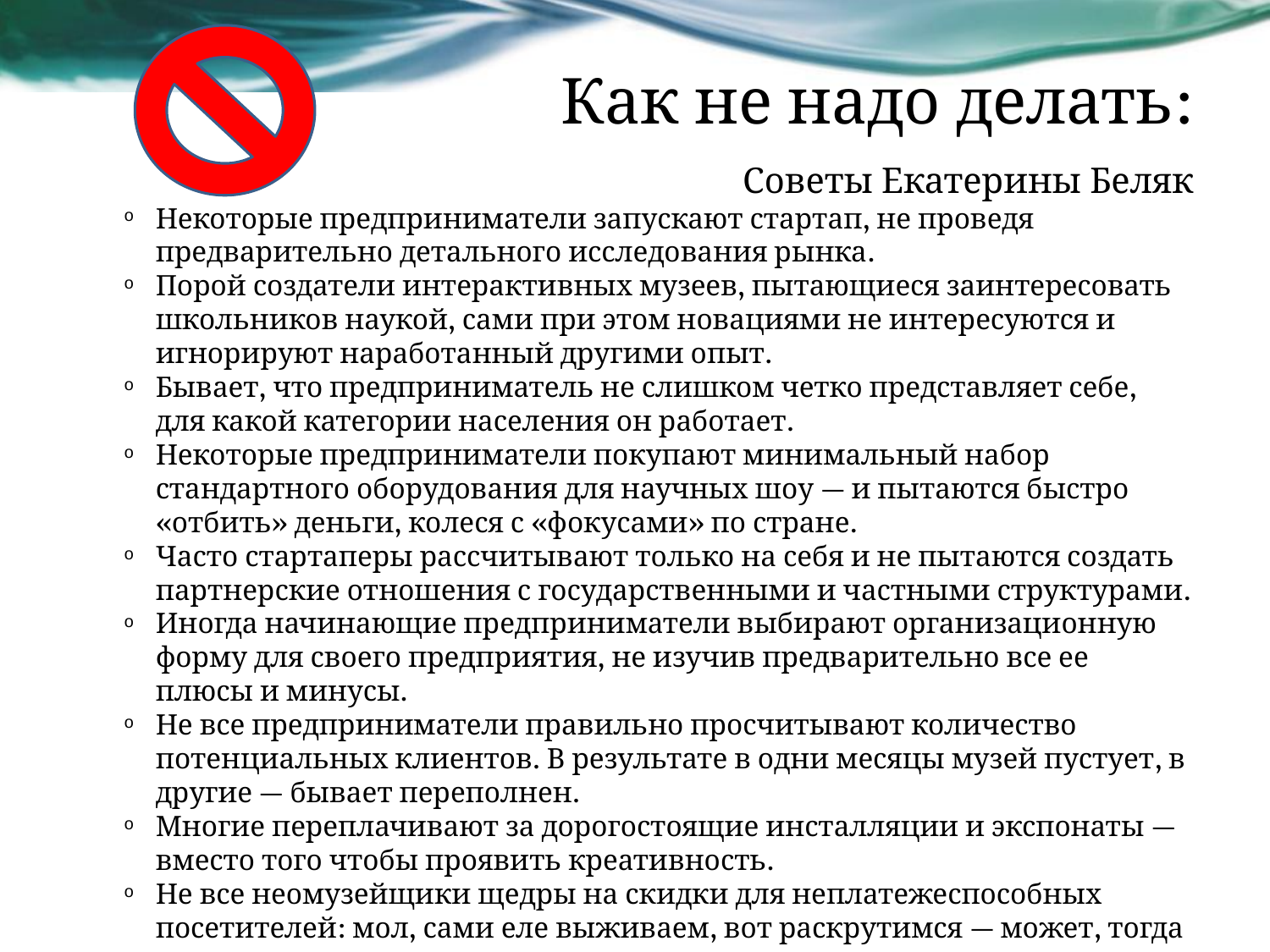

Как не надо делать:
Советы Екатерины Беляк
Некоторые предприниматели запускают стартап, не проведя предварительно детального исследования рынка.
Порой создатели интерактивных музеев, пытающиеся заинтересовать школьников наукой, сами при этом новациями не интересуются и игнорируют наработанный другими опыт.
Бывает, что предприниматель не слишком четко представляет себе, для какой категории населения он работает.
Некоторые предприниматели покупают минимальный набор стандартного оборудования для научных шоу — и пытаются быстро «отбить» деньги, колеся с «фокусами» по стране.
Часто стартаперы рассчитывают только на себя и не пытаются создать партнерские отношения с государственными и частными структурами.
Иногда начинающие предприниматели выбирают организационную форму для своего предприятия, не изучив предварительно все ее плюсы и минусы.
Не все предприниматели правильно просчитывают количество потенциальных клиентов. В результате в одни месяцы музей пустует, в другие — бывает переполнен.
Многие переплачивают за дорогостоящие инсталляции и экспонаты — вместо того чтобы проявить креативность.
Не все неомузейщики щедры на скидки для неплатежеспособных посетителей: мол, сами еле выживаем, вот раскрутимся — может, тогда уж…